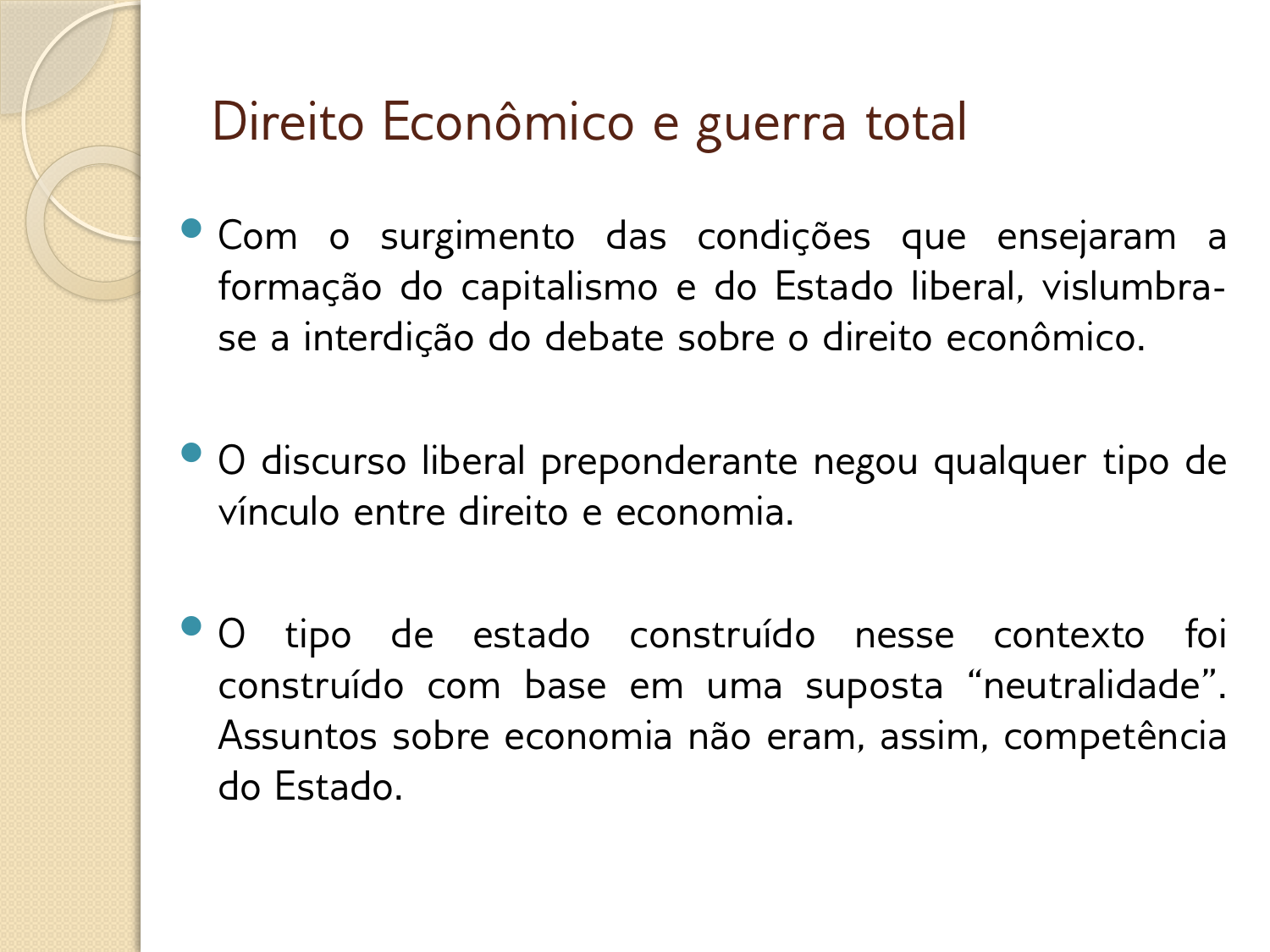

# Direito Econômico e guerra total
Com o surgimento das condições que ensejaram a formação do capitalismo e do Estado liberal, vislumbra-se a interdição do debate sobre o direito econômico.

O discurso liberal preponderante negou qualquer tipo de vínculo entre direito e economia.

O tipo de estado construído nesse contexto foi construído com base em uma suposta “neutralidade”. Assuntos sobre economia não eram, assim, competência do Estado.